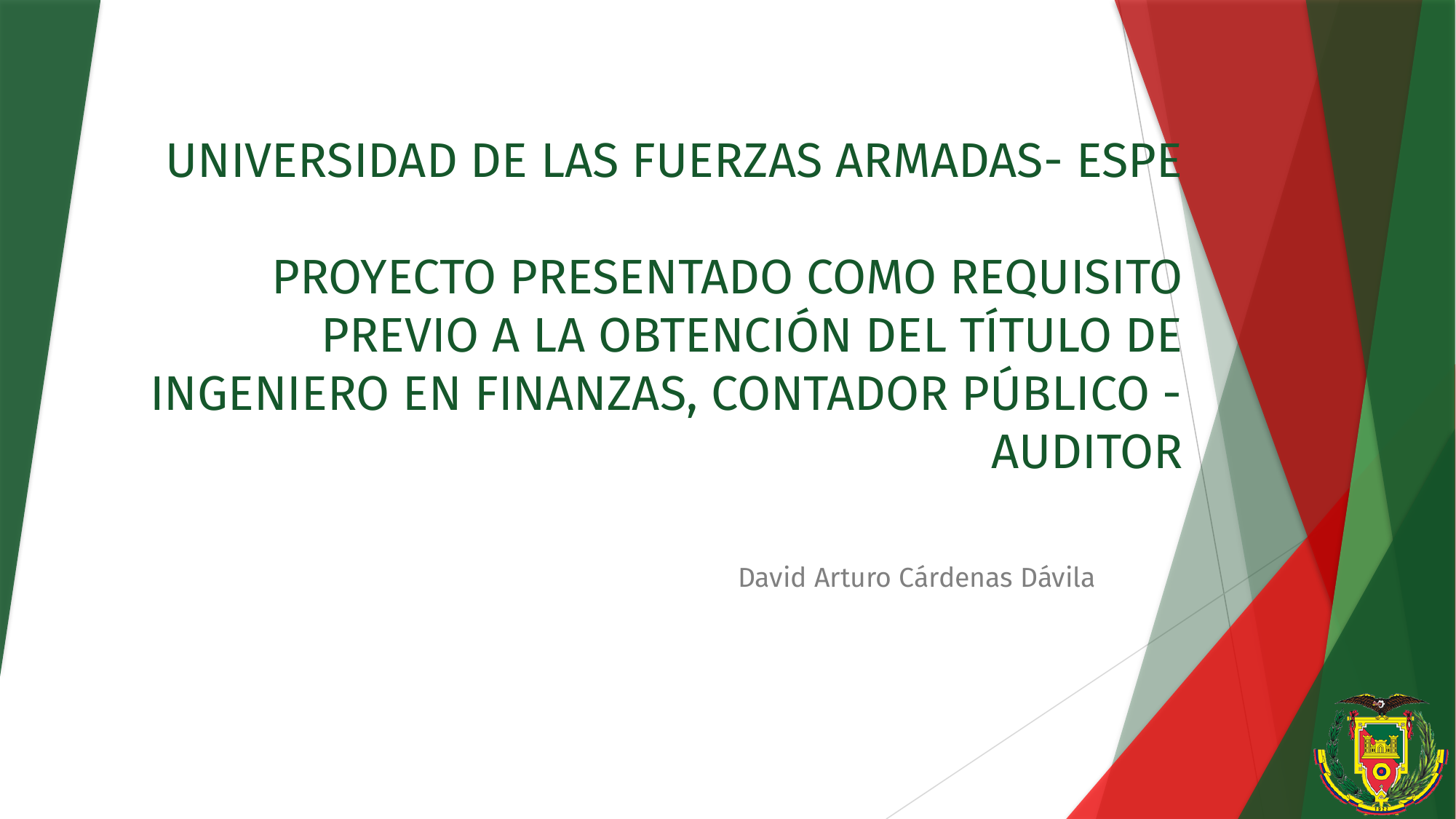

# UNIVERSIDAD DE LAS FUERZAS ARMADAS- ESPE PROYECTO PRESENTADO COMO REQUISITO PREVIO A LA OBTENCIÓN DEL TÍTULO DE INGENIERO EN FINANZAS, CONTADOR PÚBLICO - AUDITOR
David Arturo Cárdenas Dávila